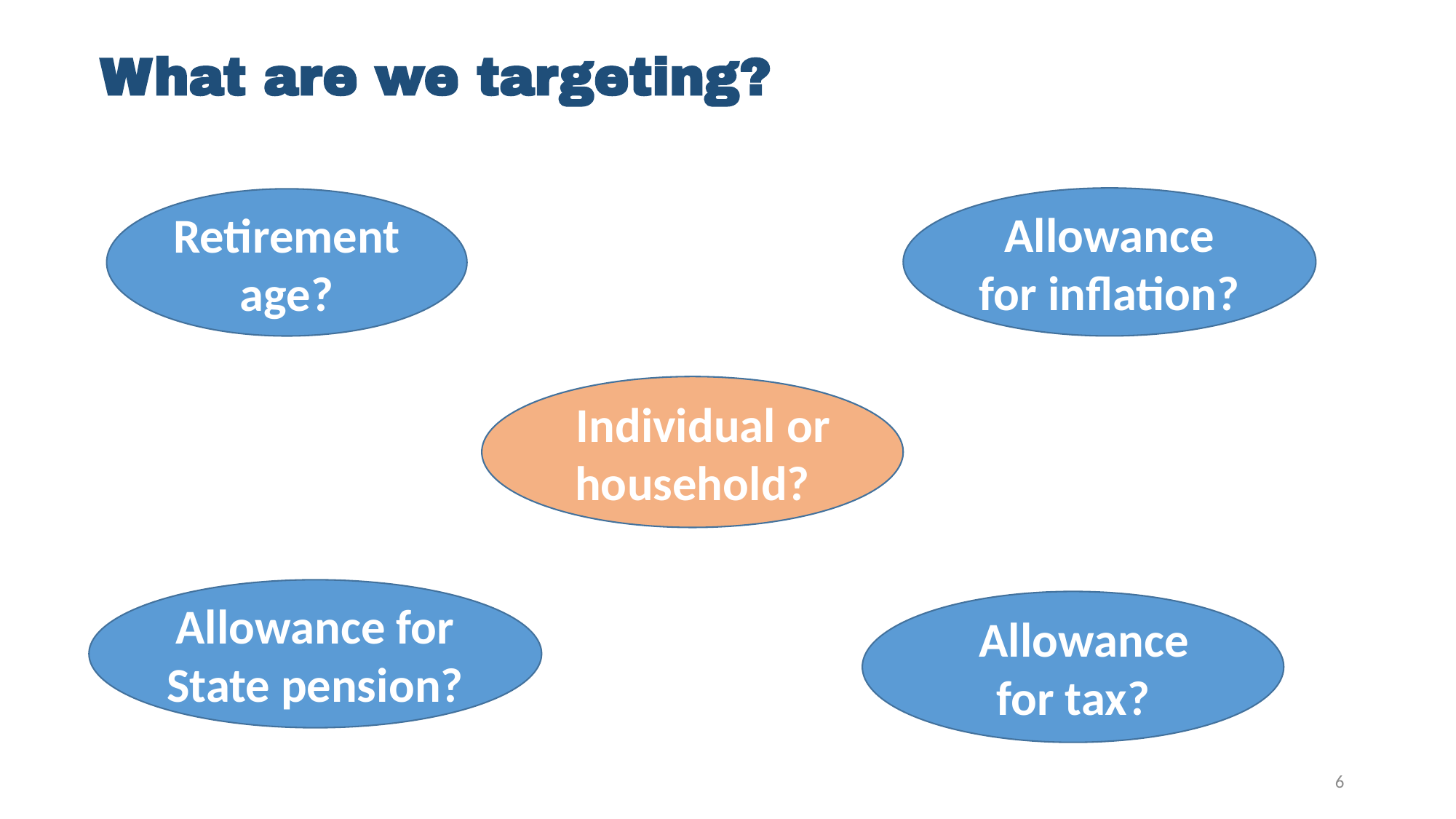

# What are we targeting?
Allowance for inflation?
Retirement age?
  Individual or household?
Allowance for State pension?
  Allowance for tax?
6